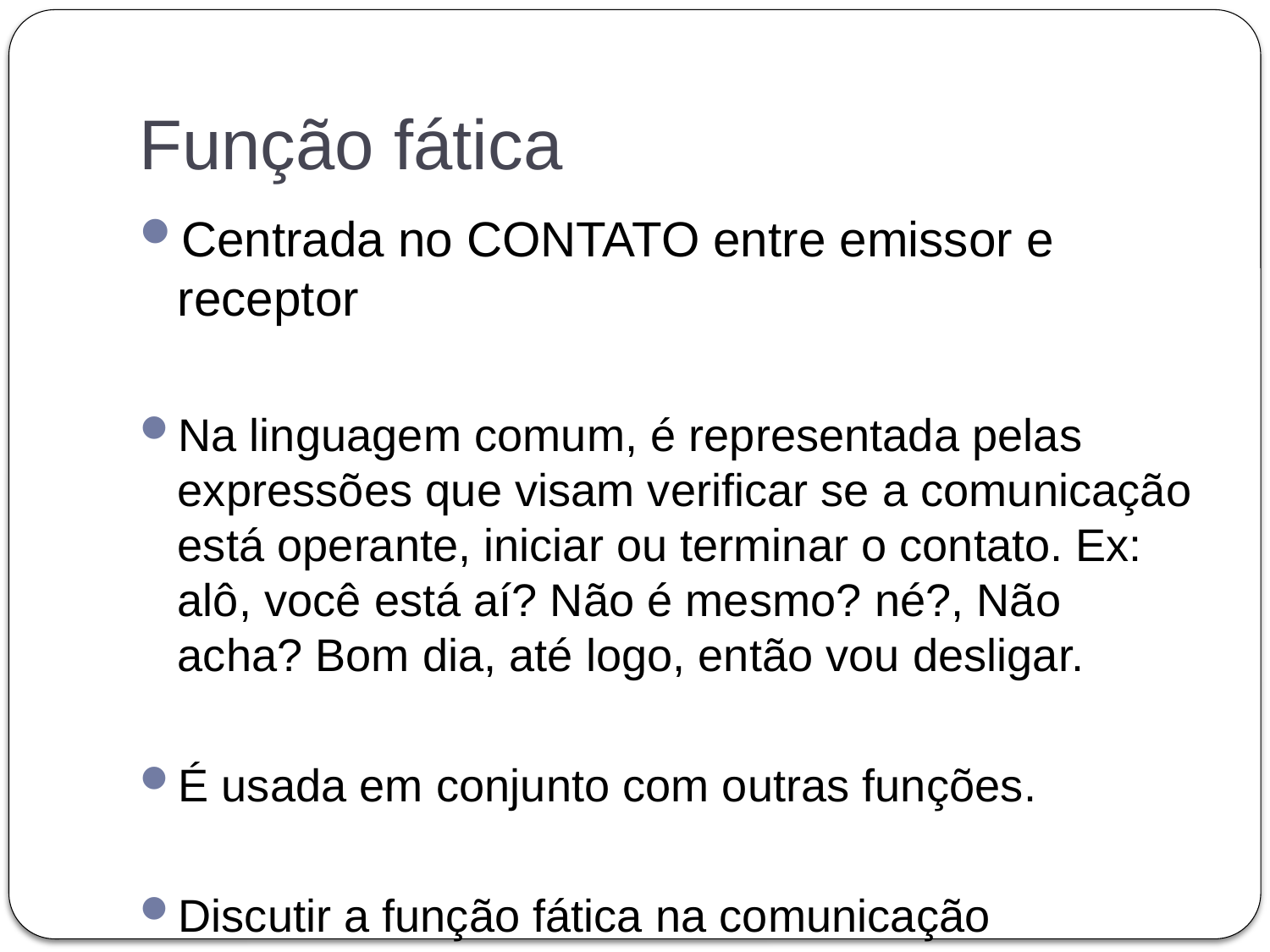

# Função fática
Centrada no CONTATO entre emissor e receptor

Na linguagem comum, é representada pelas expressões que visam verificar se a comunicação está operante, iniciar ou terminar o contato. Ex: alô, você está aí? Não é mesmo? né?, Não acha? Bom dia, até logo, então vou desligar.

É usada em conjunto com outras funções.

Discutir a função fática na comunicação eletrônica.